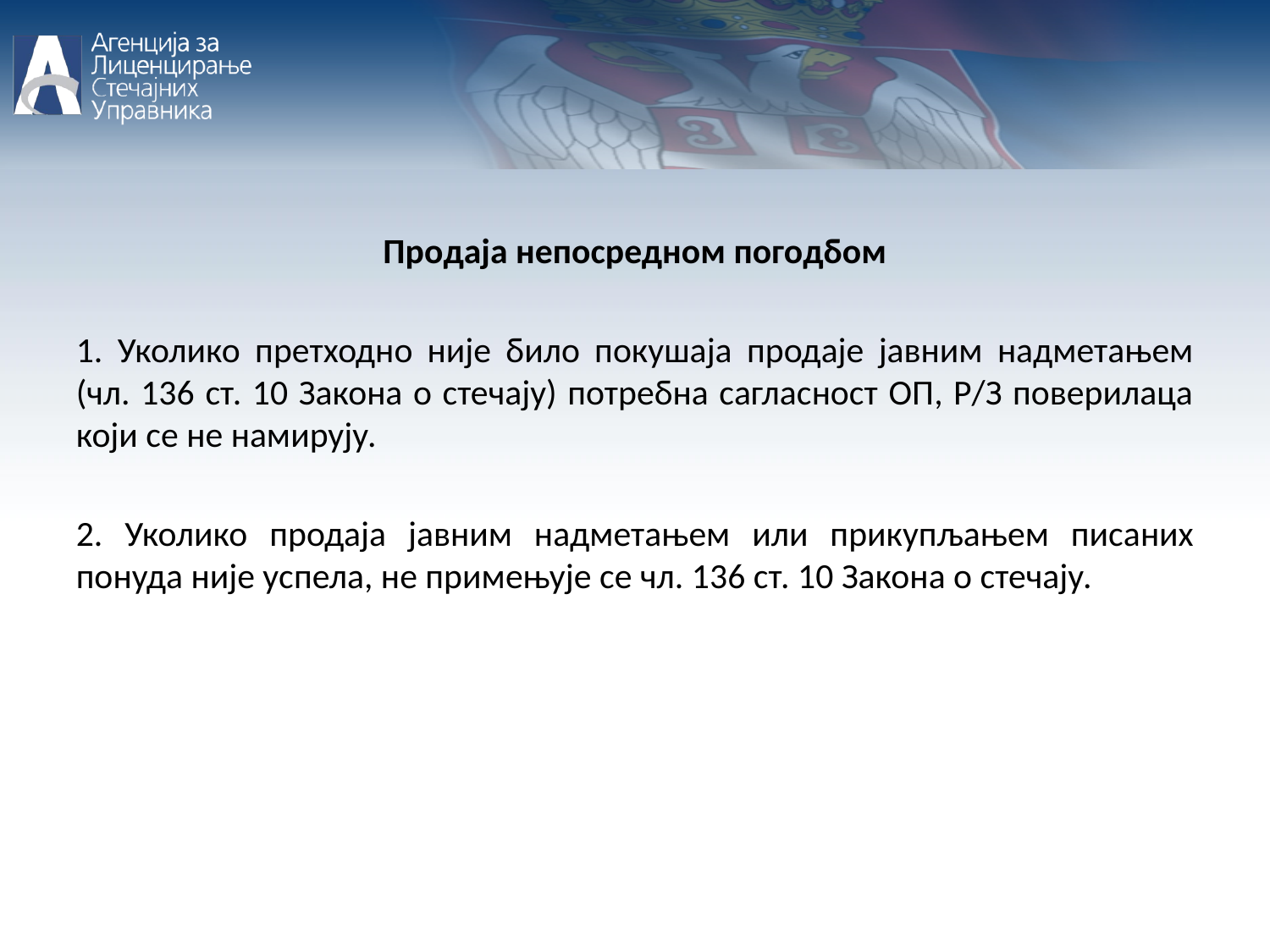

Продаја непосредном погодбом

1. Уколико претходно није било покушаја продаје јавним надметањем (чл. 136 ст. 10 Закона о стечају) потребна сагласност ОП, Р/З поверилаца који се не намирују.

2. Уколико продаја јавним надметањем или прикупљањем писаних понуда није успела, не примењује се чл. 136 ст. 10 Закона о стечају.